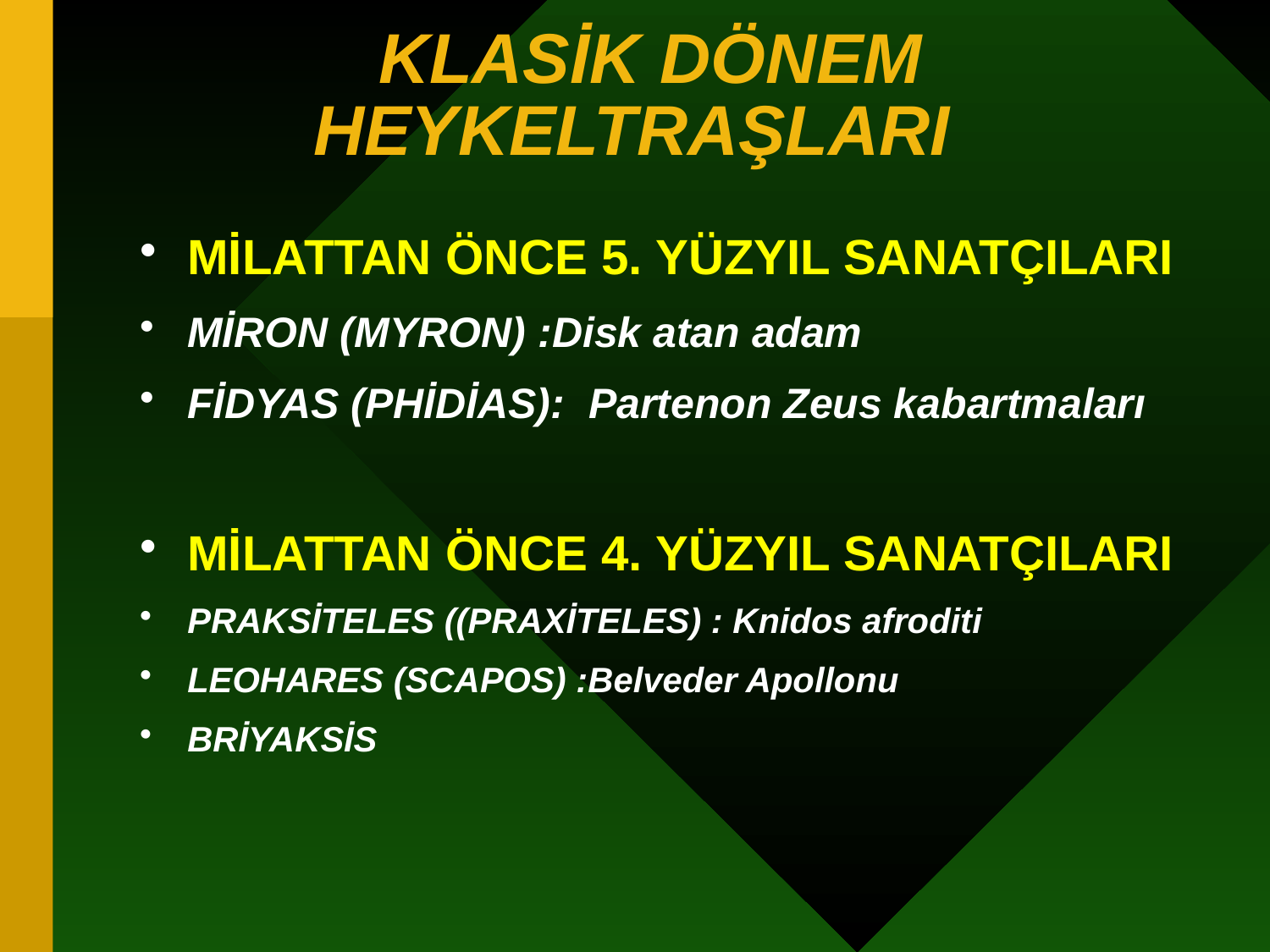

# KLASİK DÖNEM HEYKELTRAŞLARI
MİLATTAN ÖNCE 5. YÜZYIL SANATÇILARI
MİRON (MYRON) :Disk atan adam
FİDYAS (PHİDİAS):  Partenon Zeus kabartmaları

MİLATTAN ÖNCE 4. YÜZYIL SANATÇILARI
PRAKSİTELES ((PRAXİTELES) : Knidos afroditi
LEOHARES (SCAPOS) :Belveder Apollonu
BRİYAKSİS